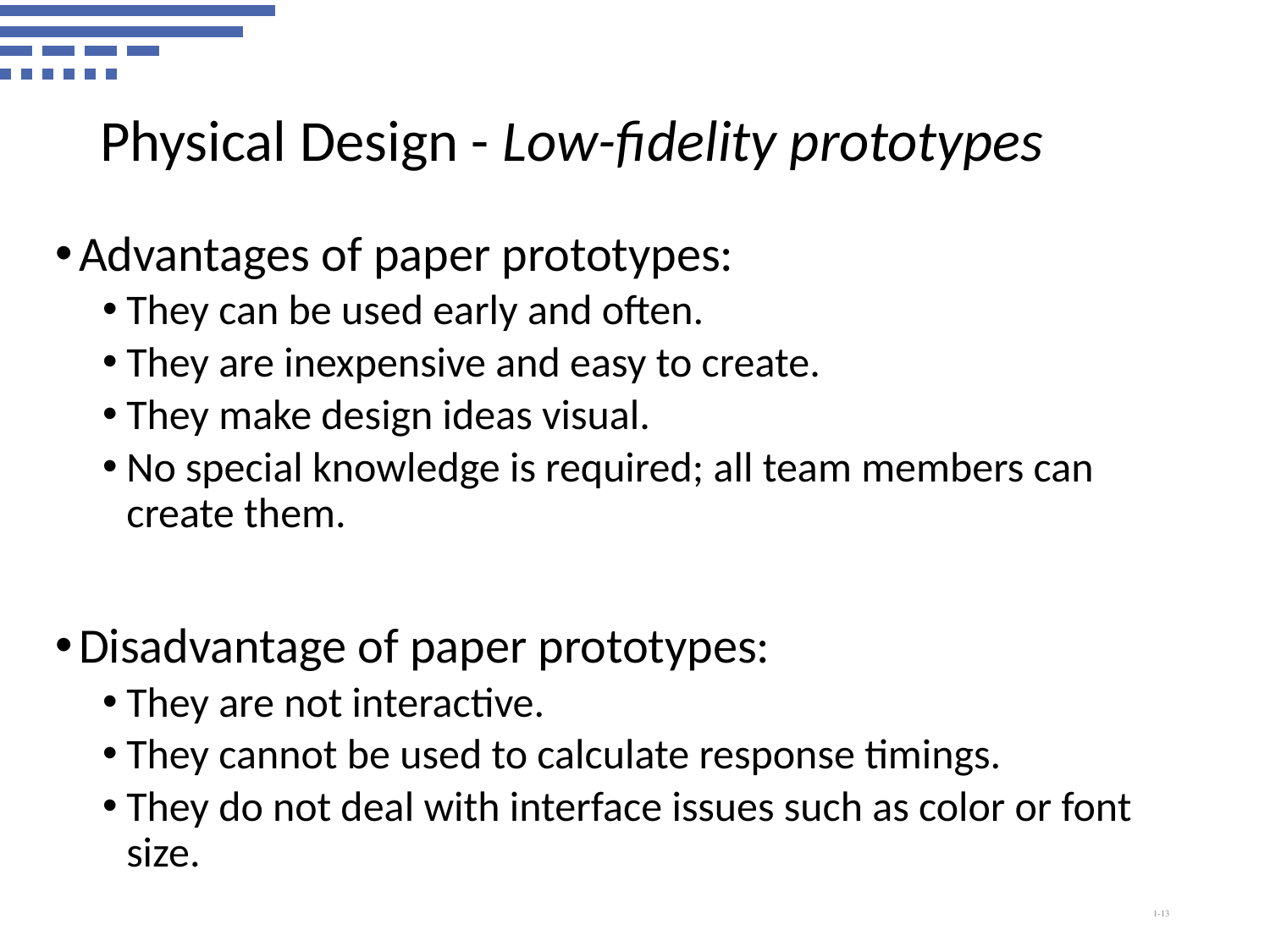

# Physical Design - Low-fidelity prototypes
Advantages of paper prototypes:
They can be used early and often.
They are inexpensive and easy to create.
They make design ideas visual.
No special knowledge is required; all team members can create them.

Disadvantage of paper prototypes:
They are not interactive.
They cannot be used to calculate response timings.
They do not deal with interface issues such as color or font size.
1-13